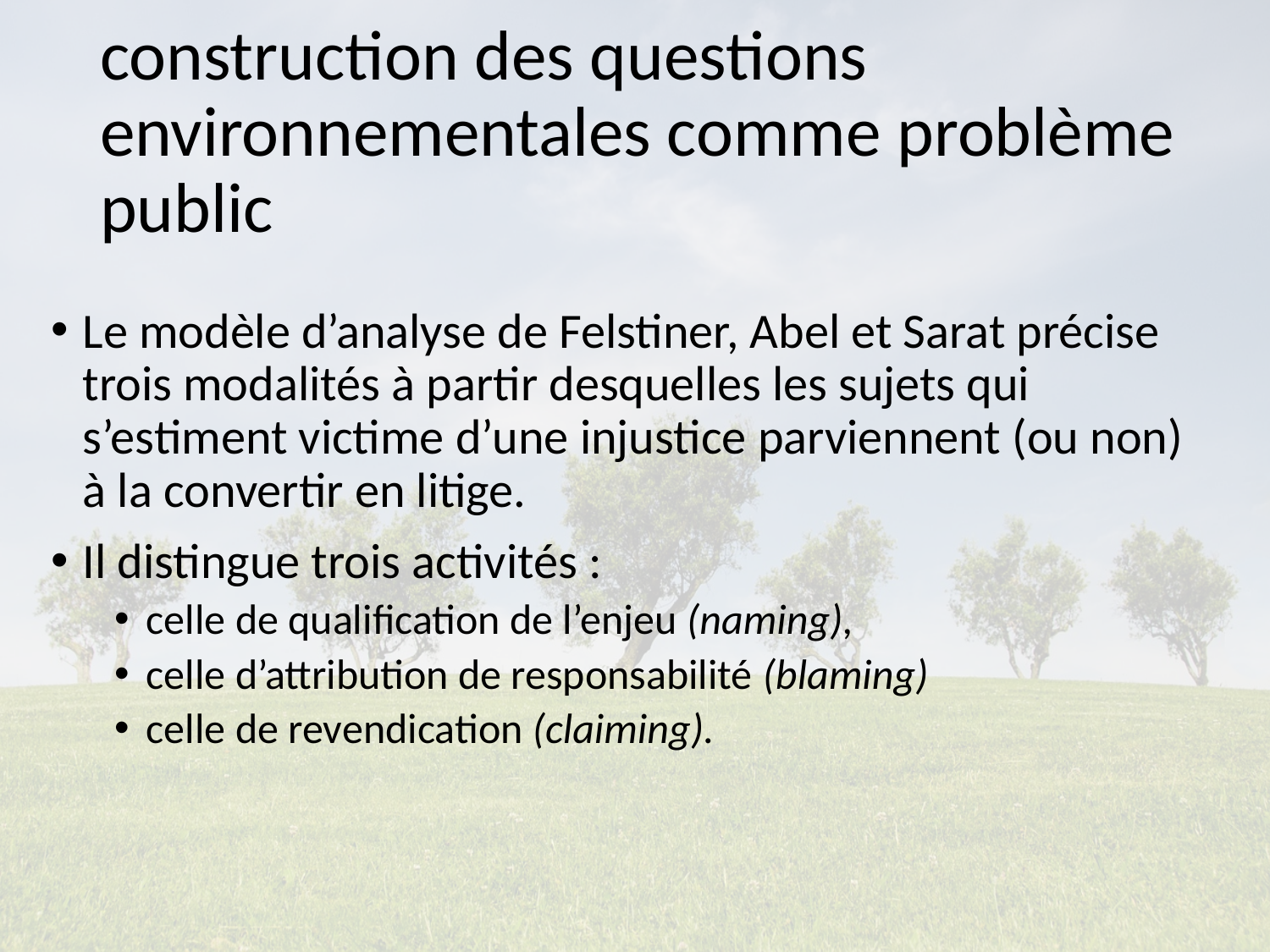

# construction des questions environnementales comme problème public
Le modèle d’analyse de Felstiner, Abel et Sarat précise trois modalités à partir desquelles les sujets qui s’estiment victime d’une injustice parviennent (ou non) à la convertir en litige.
Il distingue trois activités :
celle de qualification de l’enjeu (naming),
celle d’attribution de responsabilité (blaming)
celle de revendication (claiming).